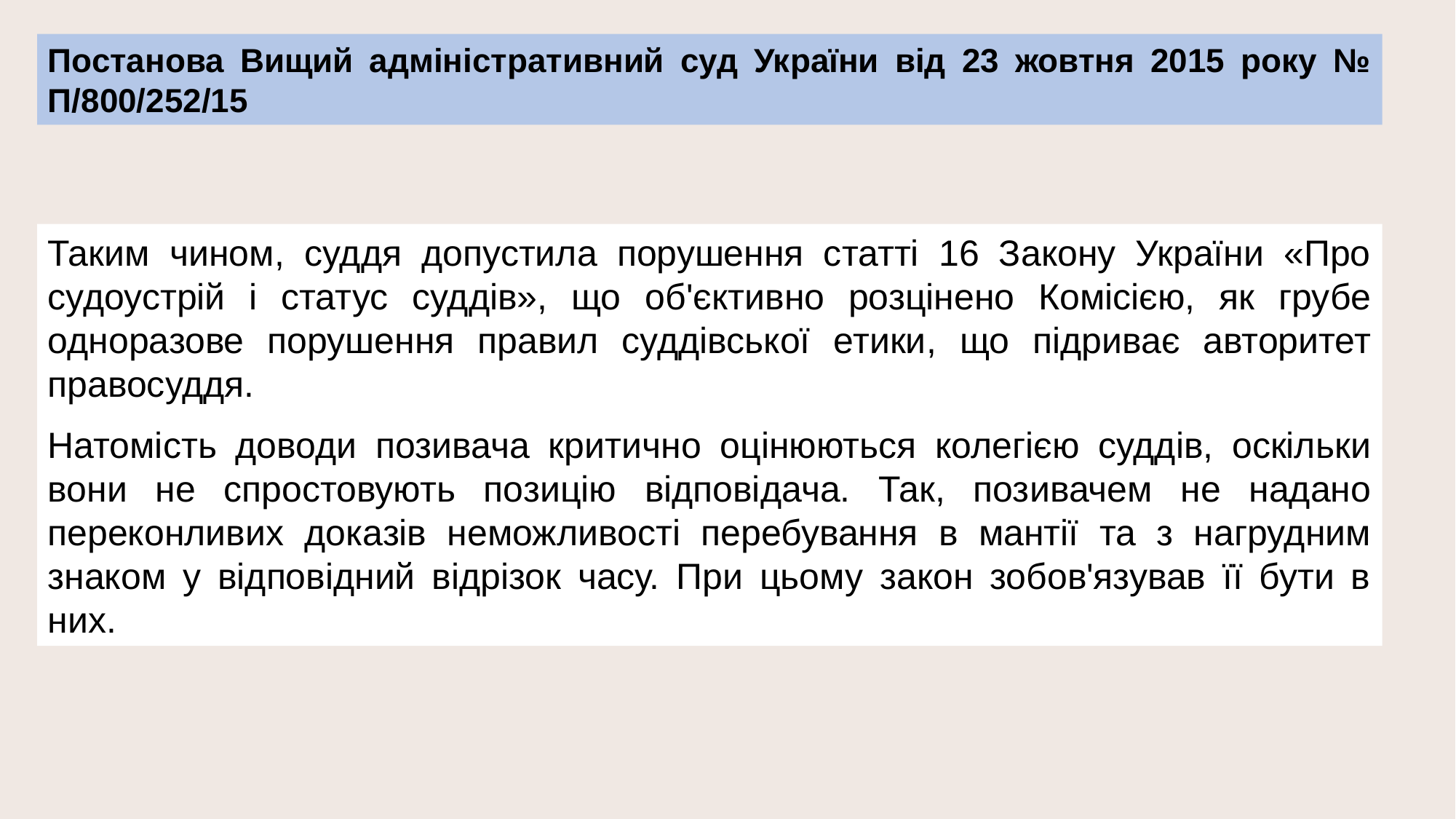

Постанова Вищий адміністративний суд України від 23 жовтня 2015 року № П/800/252/15
Таким чином, суддя допустила порушення статті 16 Закону України «Про судоустрій і статус суддів», що об'єктивно розцінено Комісією, як грубе одноразове порушення правил суддівської етики, що підриває авторитет правосуддя.
Натомість доводи позивача критично оцінюються колегією суддів, оскільки вони не спростовують позицію відповідача. Так, позивачем не надано переконливих доказів неможливості перебування в мантії та з нагрудним знаком у відповідний відрізок часу. При цьому закон зобов'язував її бути в них.